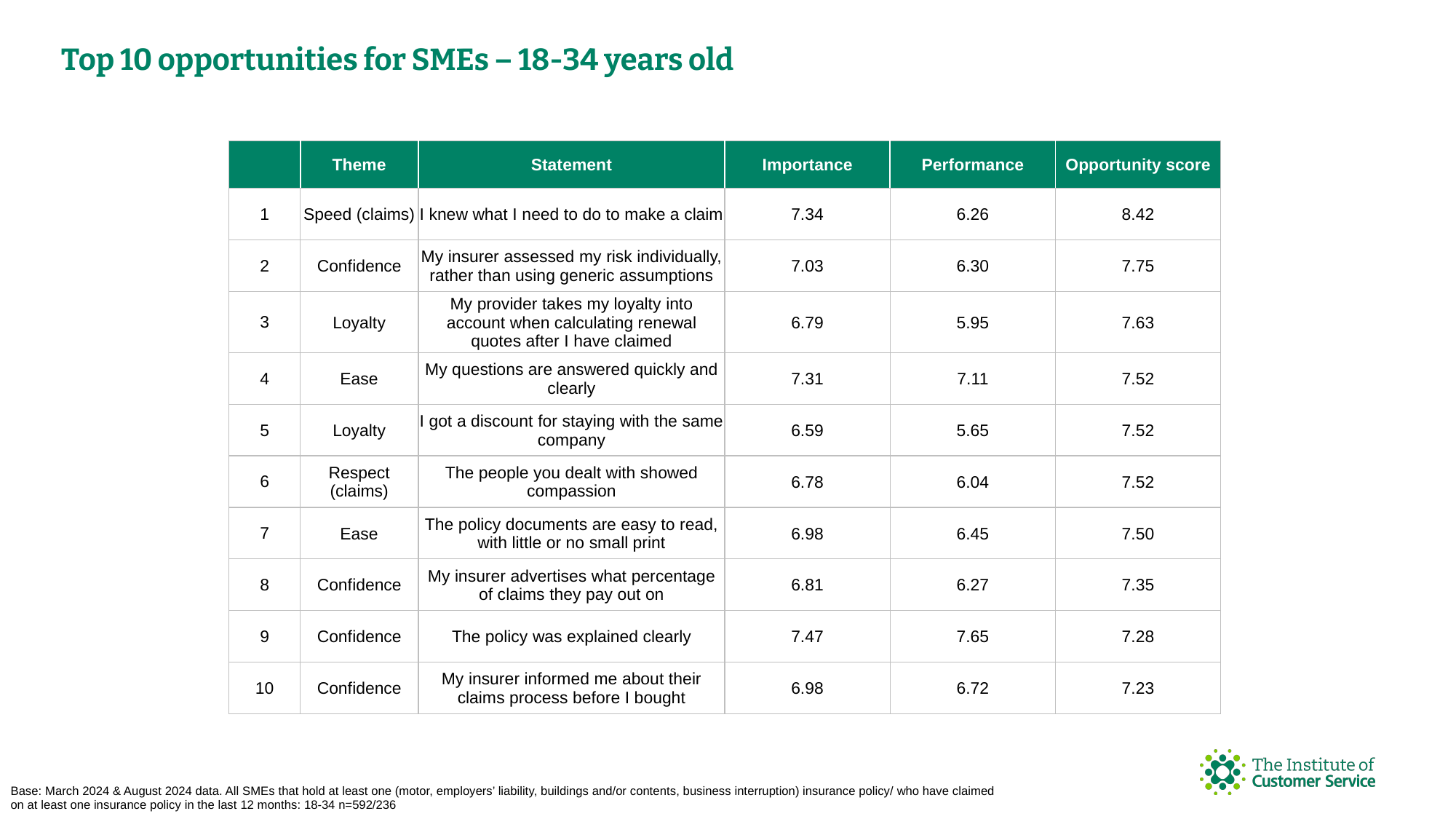

Top 10 opportunities for SMEs – 18-34 years old
|  | Theme | Statement | Importance | Performance | Opportunity score |
| --- | --- | --- | --- | --- | --- |
| 1 | Speed (claims) | I knew what I need to do to make a claim | 7.34 | 6.26 | 8.42 |
| 2 | Confidence | My insurer assessed my risk individually, rather than using generic assumptions | 7.03 | 6.30 | 7.75 |
| 3 | Loyalty | My provider takes my loyalty into account when calculating renewal quotes after I have claimed | 6.79 | 5.95 | 7.63 |
| 4 | Ease | My questions are answered quickly and clearly | 7.31 | 7.11 | 7.52 |
| 5 | Loyalty | I got a discount for staying with the same company | 6.59 | 5.65 | 7.52 |
| 6 | Respect (claims) | The people you dealt with showed compassion | 6.78 | 6.04 | 7.52 |
| 7 | Ease | The policy documents are easy to read, with little or no small print | 6.98 | 6.45 | 7.50 |
| 8 | Confidence | My insurer advertises what percentage of claims they pay out on | 6.81 | 6.27 | 7.35 |
| 9 | Confidence | The policy was explained clearly | 7.47 | 7.65 | 7.28 |
| 10 | Confidence | My insurer informed me about their claims process before I bought | 6.98 | 6.72 | 7.23 |
Base: March 2024 & August 2024 data. All SMEs that hold at least one (motor, employers’ liability, buildings and/or contents, business interruption) insurance policy/ who have claimed on at least one insurance policy in the last 12 months: 18-34 n=592/236